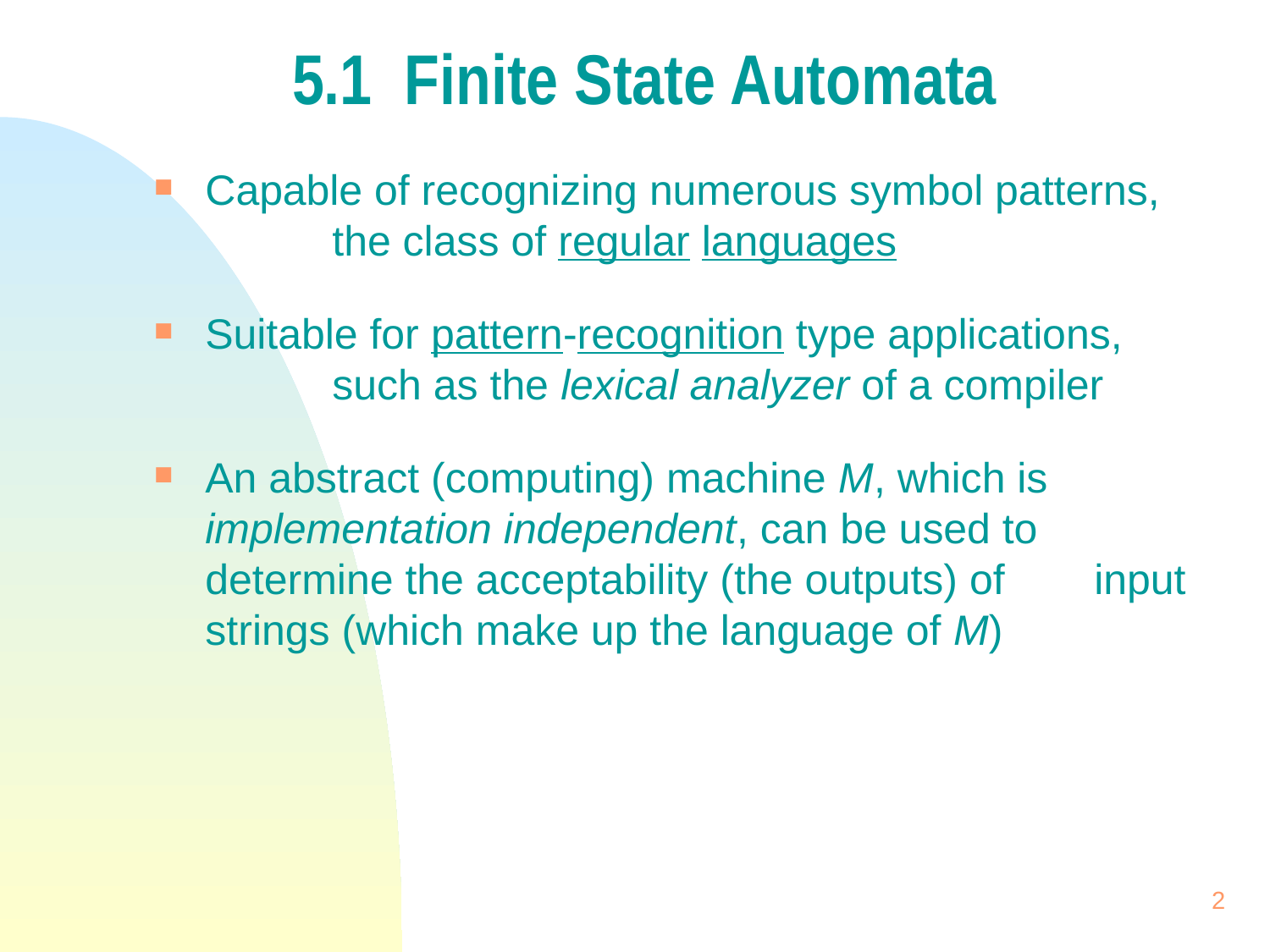

# 5.1  Finite State Automata
Capable of recognizing numerous symbol patterns, 	the class of regular languages
Suitable for pattern-recognition type applications, 	such as the lexical analyzer of a compiler
An abstract (computing) machine M, which is 	implementation independent, can be used to 	determine the acceptability (the outputs) of 	input strings (which make up the language of M)
2